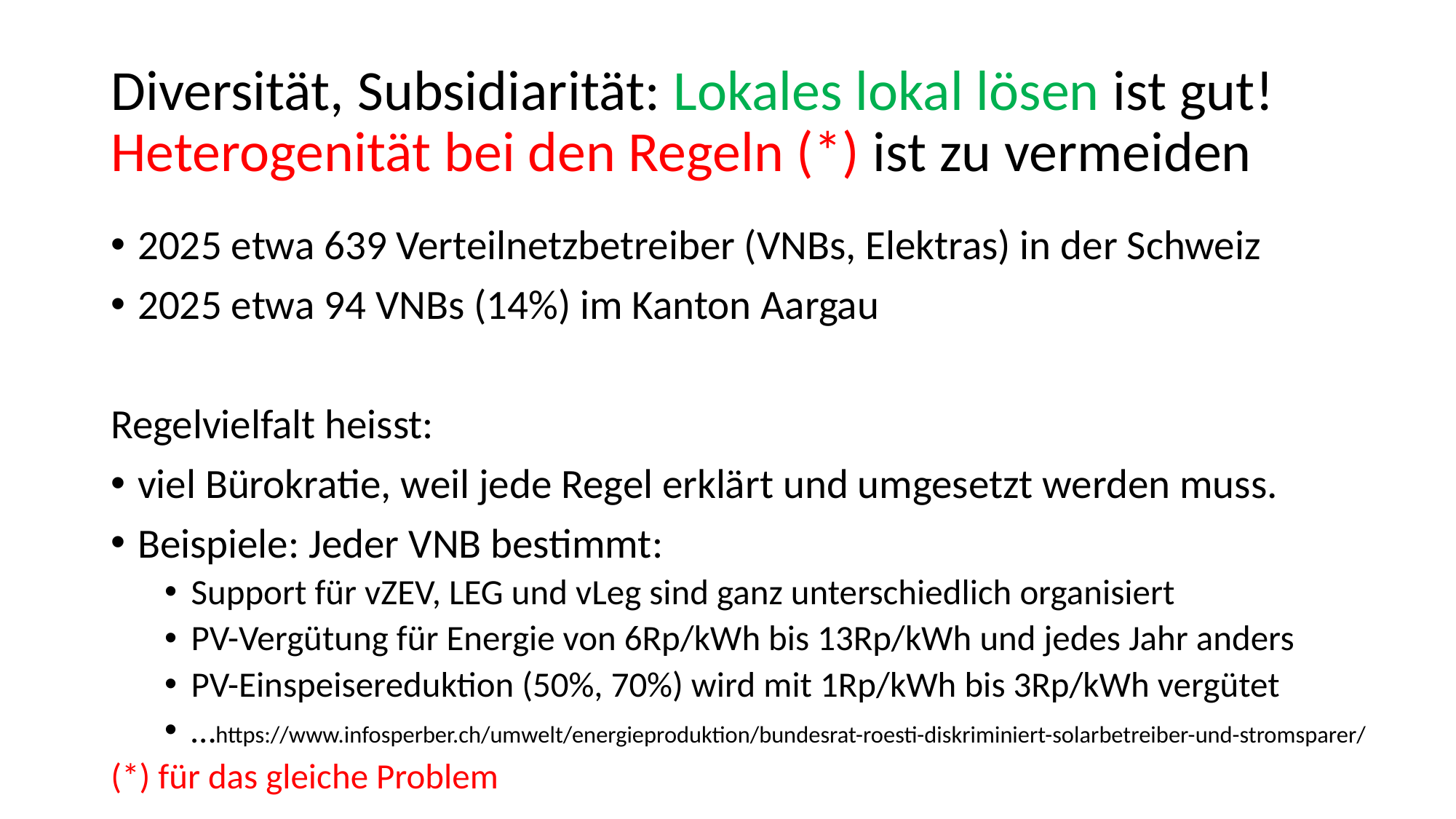

# Diversität, Subsidiarität: Lokales lokal lösen ist gut! Heterogenität bei den Regeln (*) ist zu vermeiden
2025 etwa 639 Verteilnetzbetreiber (VNBs, Elektras) in der Schweiz
2025 etwa 94 VNBs (14%) im Kanton Aargau

Regelvielfalt heisst:
viel Bürokratie, weil jede Regel erklärt und umgesetzt werden muss.
Beispiele: Jeder VNB bestimmt:
Support für vZEV, LEG und vLeg sind ganz unterschiedlich organisiert
PV-Vergütung für Energie von 6Rp/kWh bis 13Rp/kWh und jedes Jahr anders
PV-Einspeisereduktion (50%, 70%) wird mit 1Rp/kWh bis 3Rp/kWh vergütet
…https://www.infosperber.ch/umwelt/energieproduktion/bundesrat-roesti-diskriminiert-solarbetreiber-und-stromsparer/
(*) für das gleiche Problem